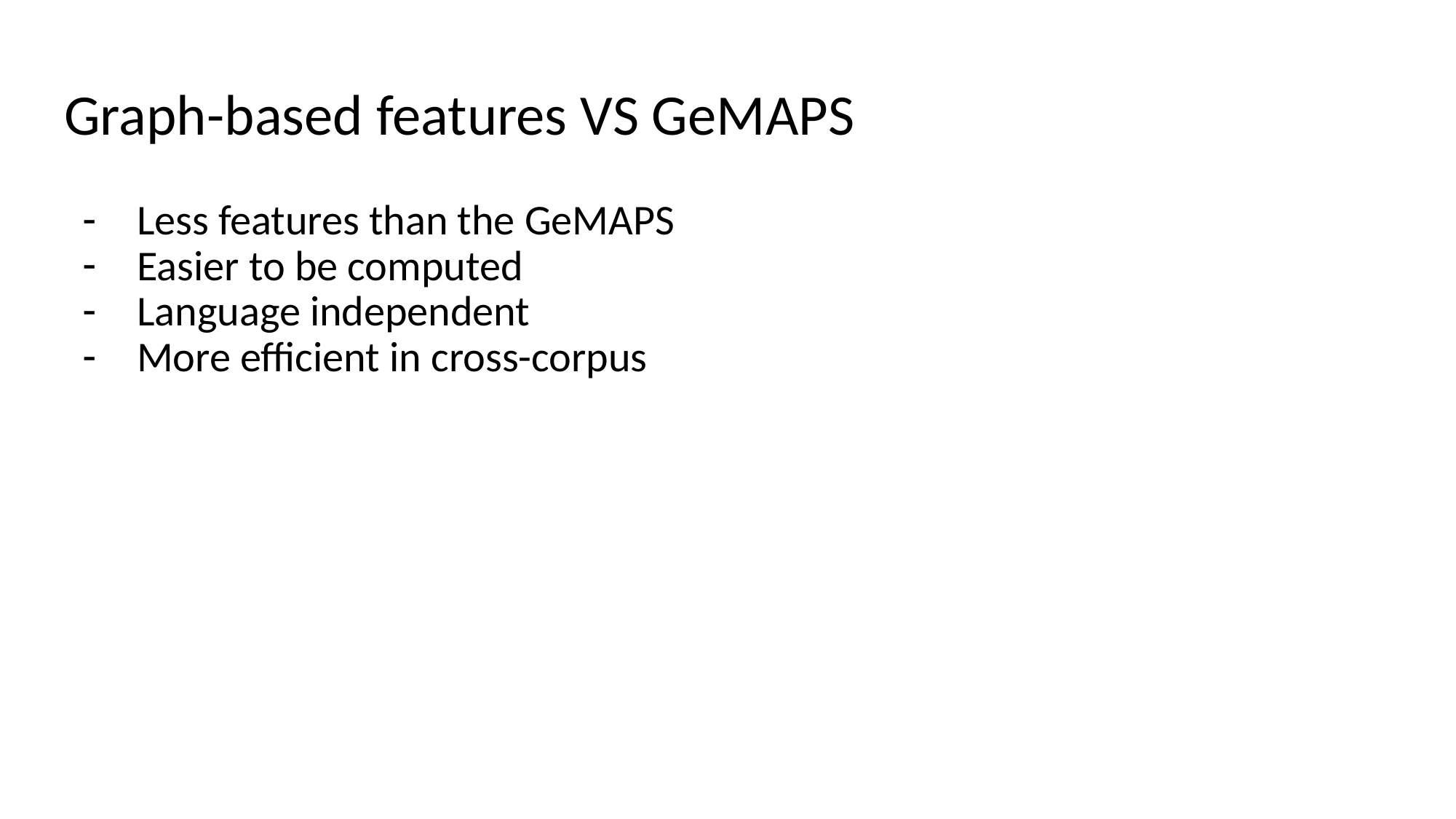

# Graph-based features VS GeMAPS
Less features than the GeMAPS
Easier to be computed
Language independent
More efficient in cross-corpus